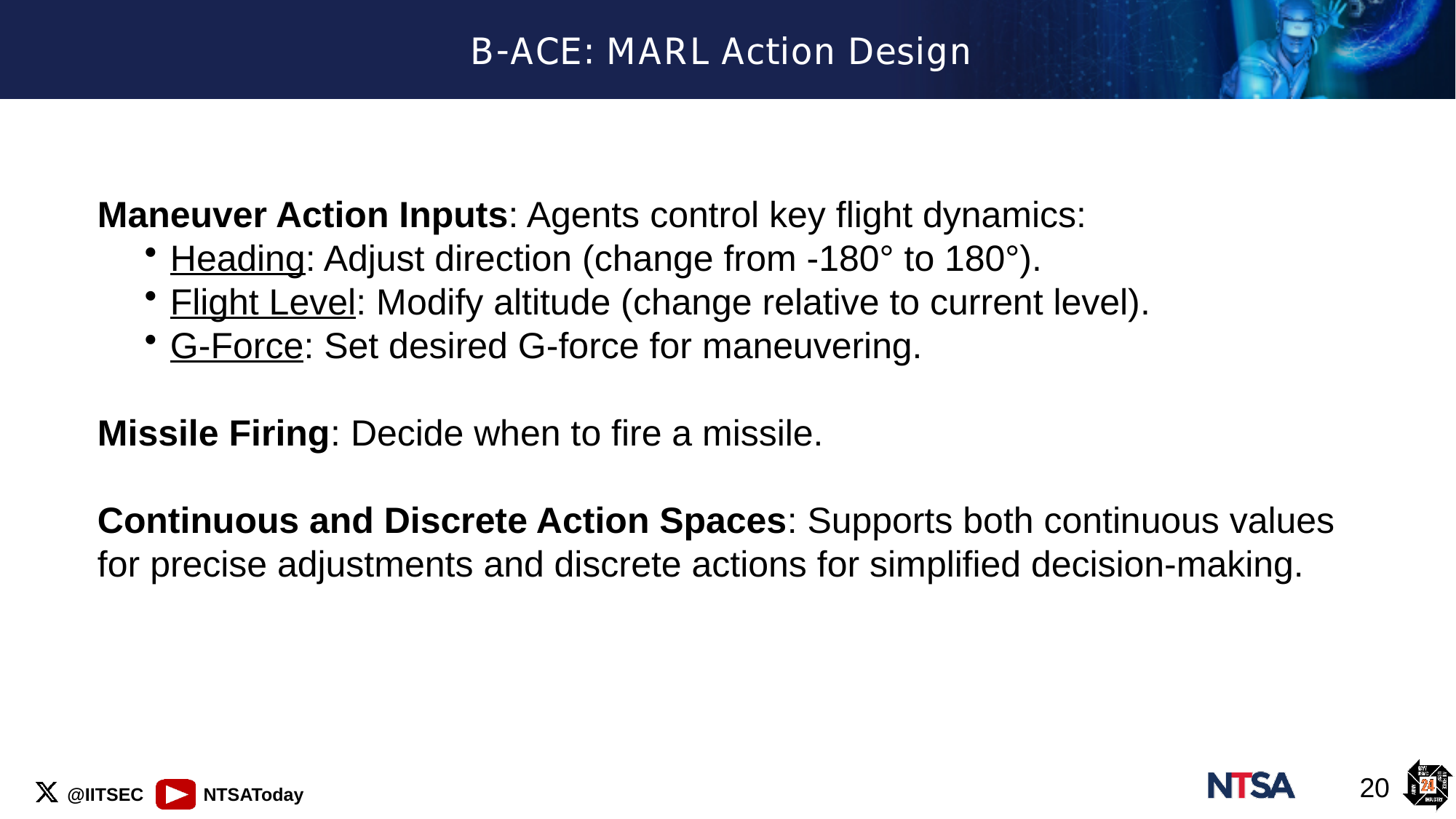

# B-ACE: MARL Action Design
Maneuver Action Inputs: Agents control key flight dynamics:
Heading: Adjust direction (change from -180° to 180°).
Flight Level: Modify altitude (change relative to current level).
G-Force: Set desired G-force for maneuvering.

Missile Firing: Decide when to fire a missile.

Continuous and Discrete Action Spaces: Supports both continuous values for precise adjustments and discrete actions for simplified decision-making.

20